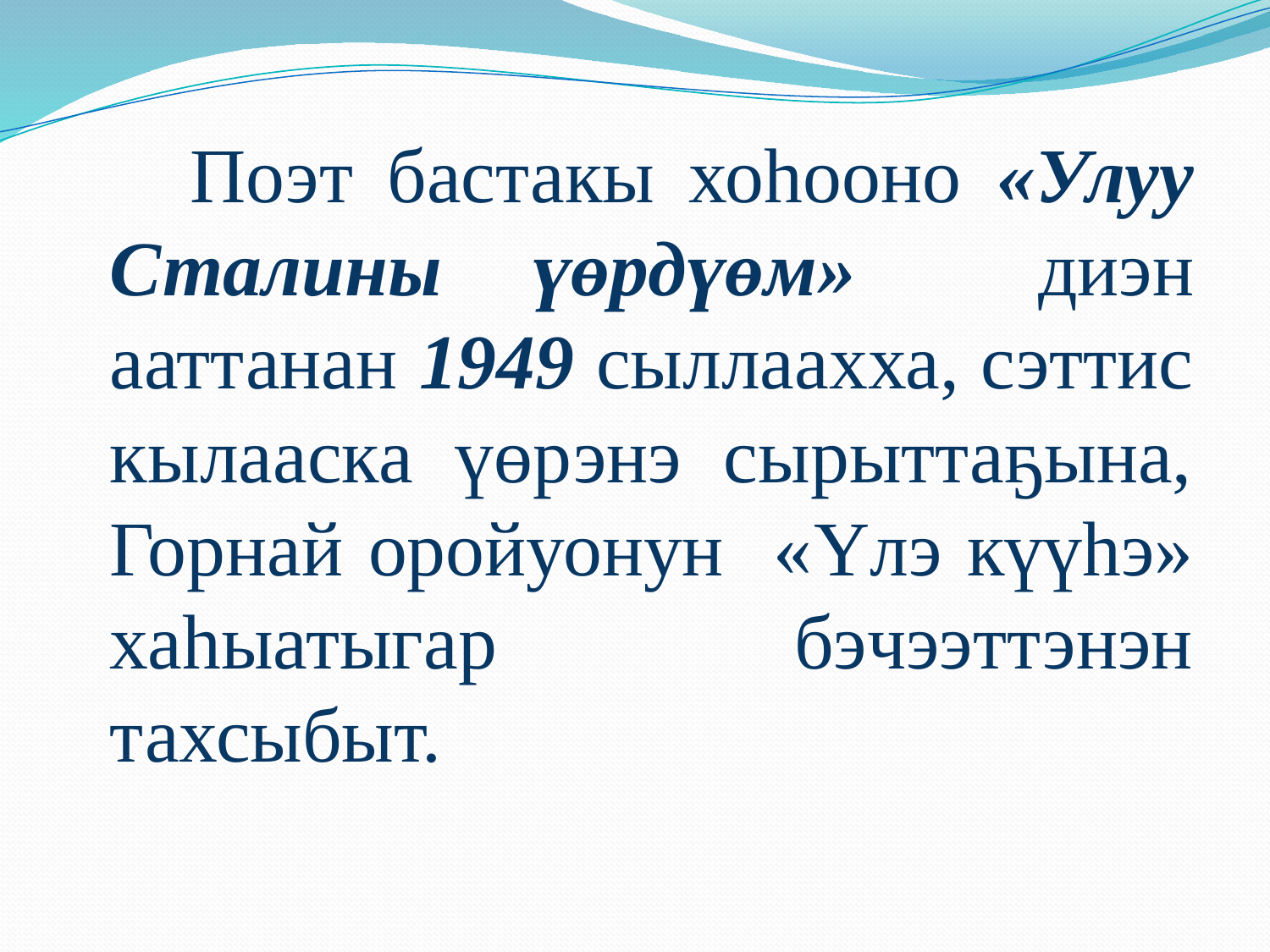

Поэт бастакы хоһооно «Улуу Сталины үөрдүөм»  диэн ааттанан 1949 сыллаахха, сэттис кылааска үөрэнэ сырыттаҕына, Горнай оройуонун  «Үлэ күүһэ» хаһыатыгар бэчээттэнэн тахсыбыт.